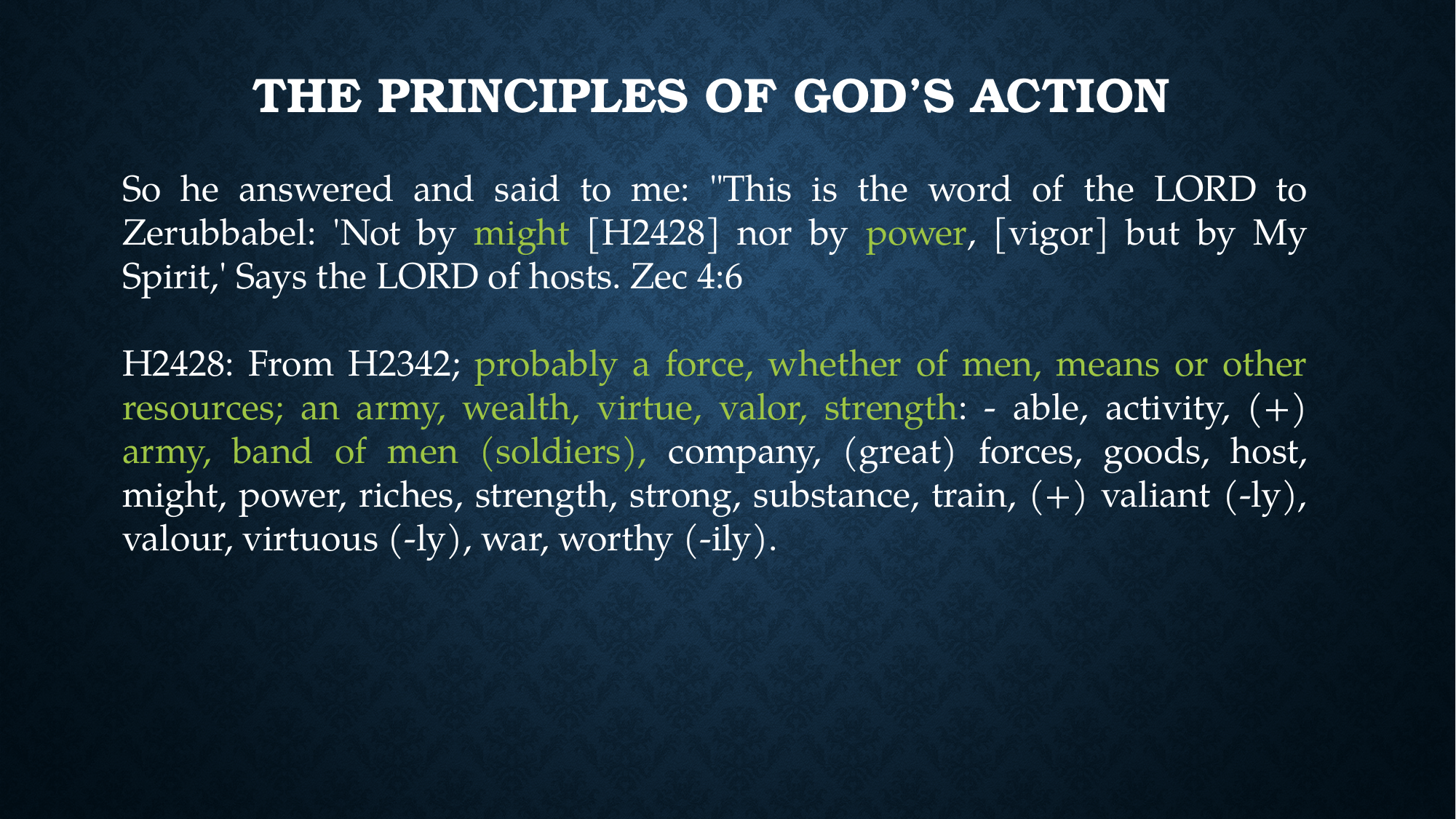

# The Principles of God’s Action
So he answered and said to me: "This is the word of the LORD to Zerubbabel: 'Not by might [H2428] nor by power, [vigor] but by My Spirit,' Says the LORD of hosts. Zec 4:6

H2428: From H2342; probably a force, whether of men, means or other resources; an army, wealth, virtue, valor, strength: - able, activity, (+) army, band of men (soldiers), company, (great) forces, goods, host, might, power, riches, strength, strong, substance, train, (+) valiant (-ly), valour, virtuous (-ly), war, worthy (-ily).